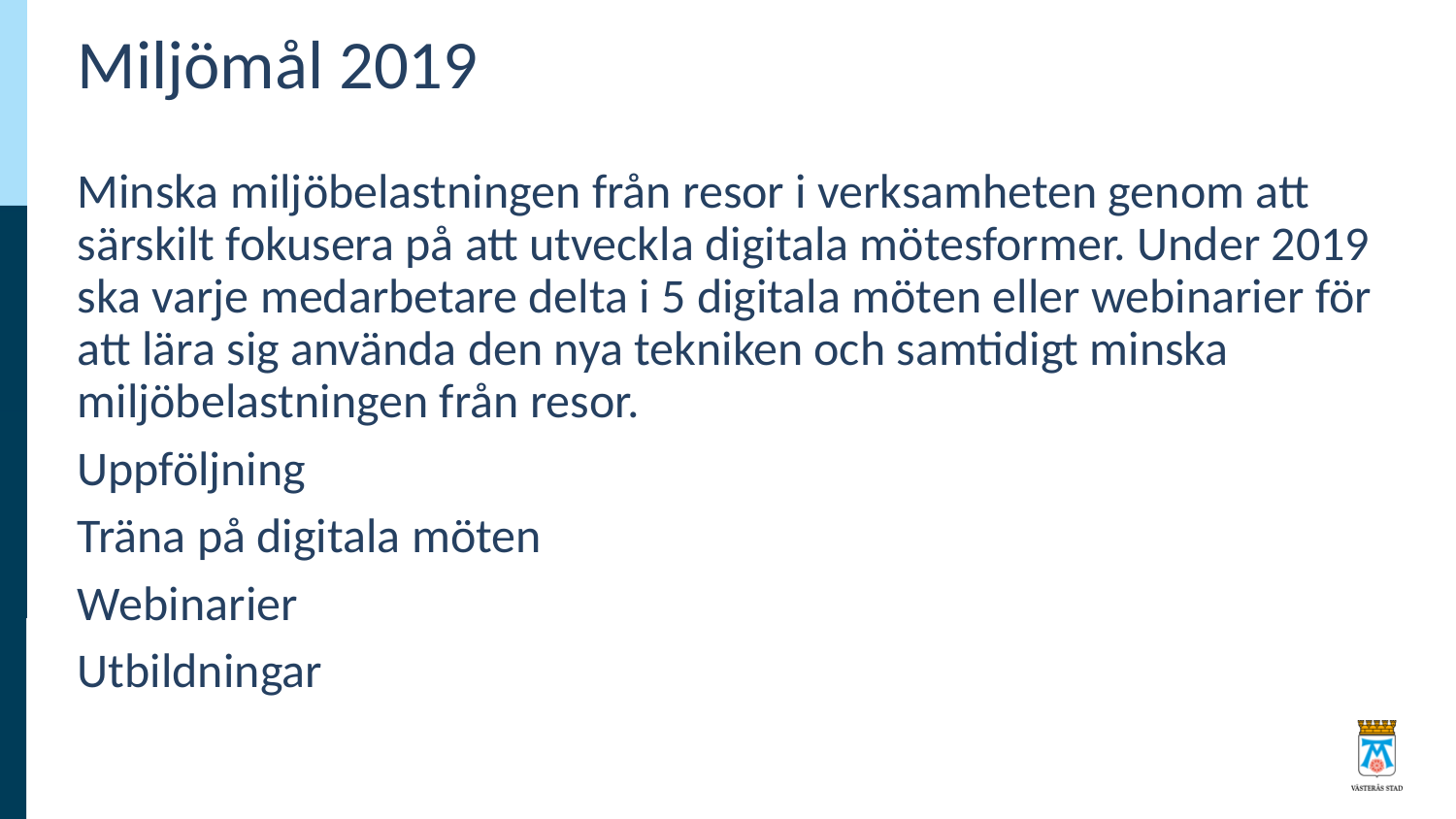

# Miljömål 2019
Minska miljöbelastningen från resor i verksamheten genom att särskilt fokusera på att utveckla digitala mötesformer. Under 2019 ska varje medarbetare delta i 5 digitala möten eller webinarier för att lära sig använda den nya tekniken och samtidigt minska miljöbelastningen från resor.
Uppföljning
Träna på digitala möten
Webinarier
Utbildningar